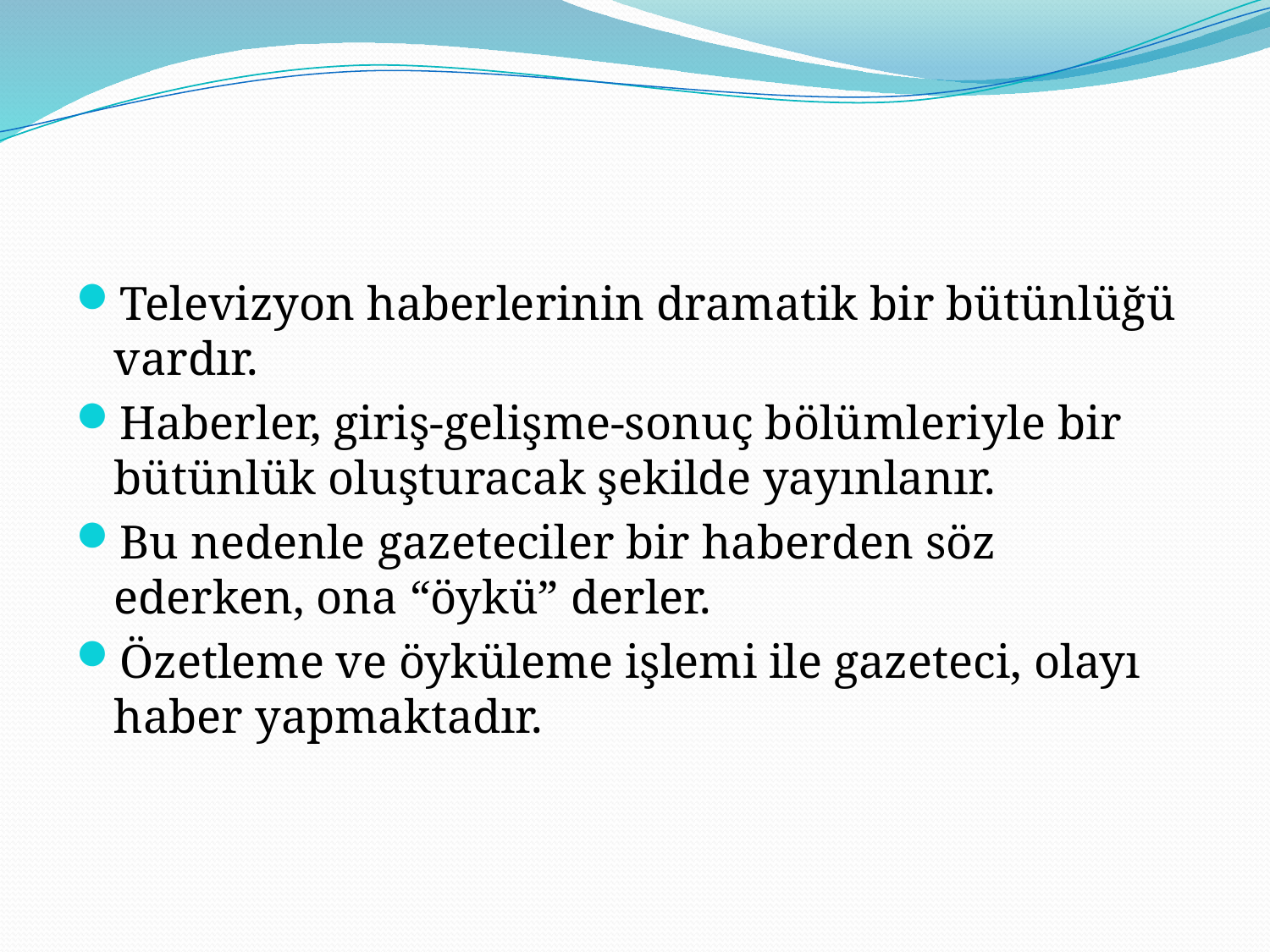

Televizyon haberlerinin dramatik bir bütünlüğü vardır.
Haberler, giriş-gelişme-sonuç bölümleriyle bir bütünlük oluşturacak şekilde yayınlanır.
Bu nedenle gazeteciler bir haberden söz ederken, ona “öykü” derler.
Özetleme ve öyküleme işlemi ile gazeteci, olayı haber yapmaktadır.